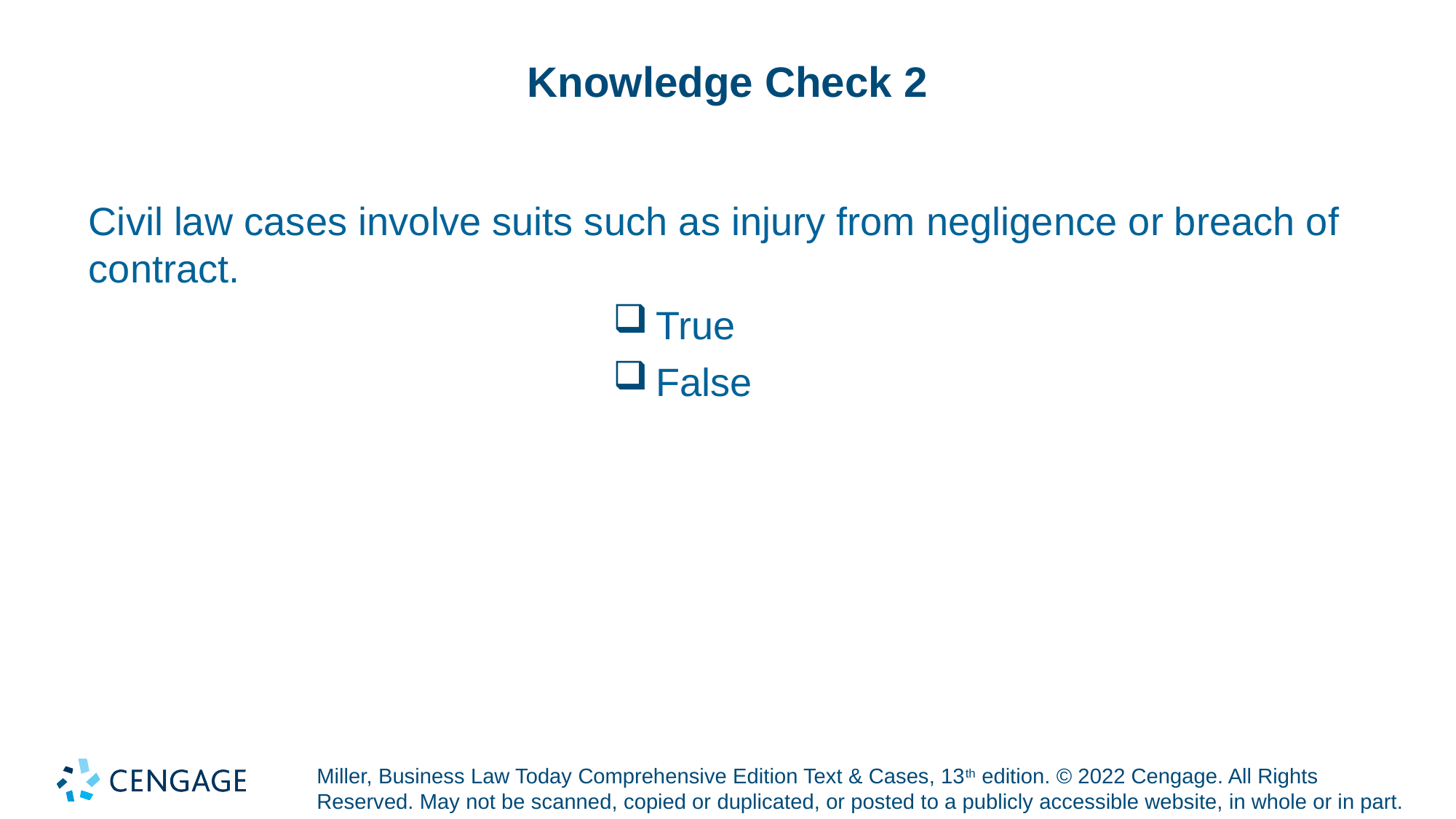

# Knowledge Check 2
Civil law cases involve suits such as injury from negligence or breach of contract.
True
False